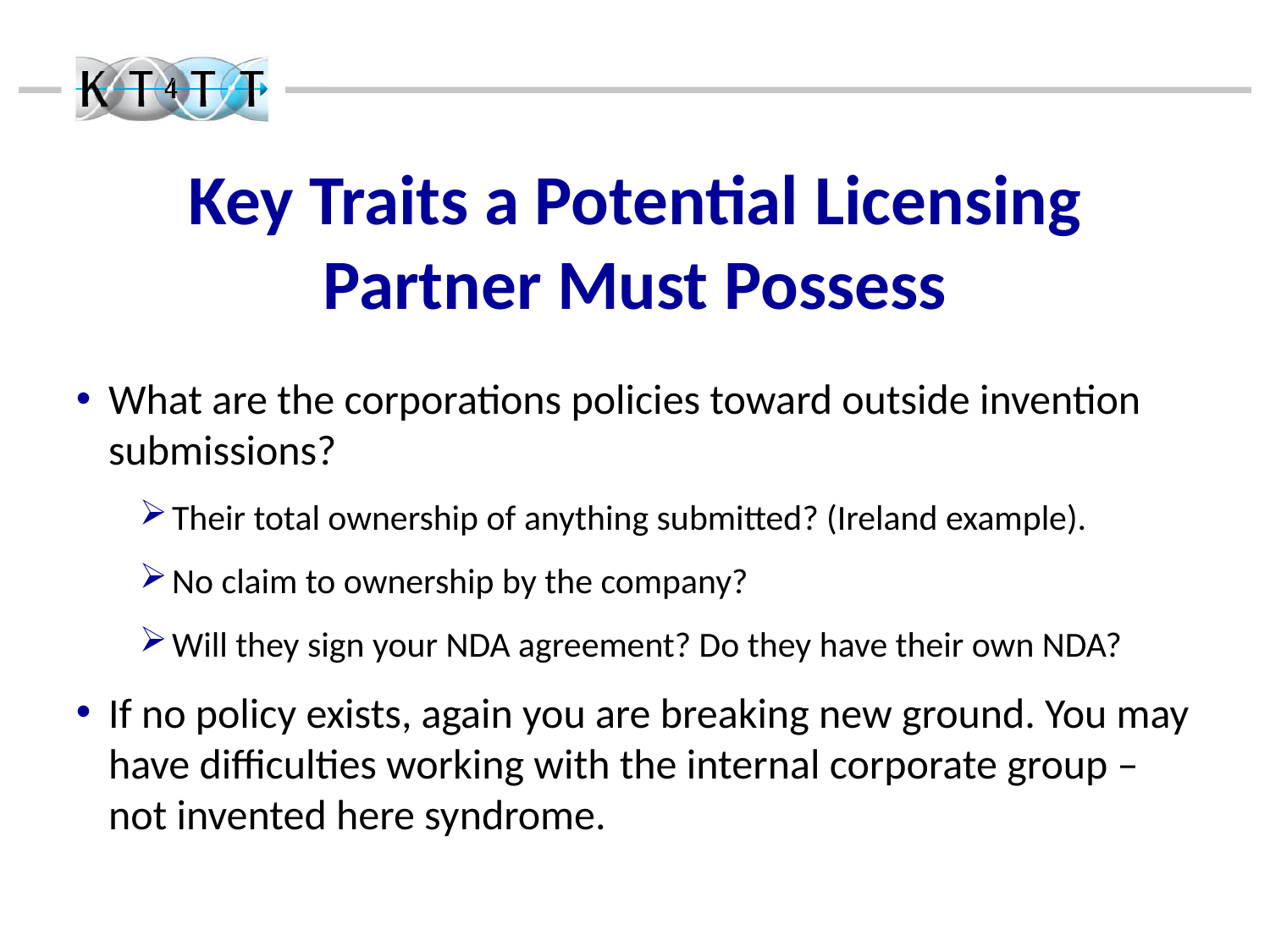

Key Traits a Potential Licensing Partner Must Possess

What are the corporations policies toward outside invention submissions?
Their total ownership of anything submitted? (Ireland example).
No claim to ownership by the company?
Will they sign your NDA agreement? Do they have their own NDA?
If no policy exists, again you are breaking new ground. You may have difficulties working with the internal corporate group – not invented here syndrome.